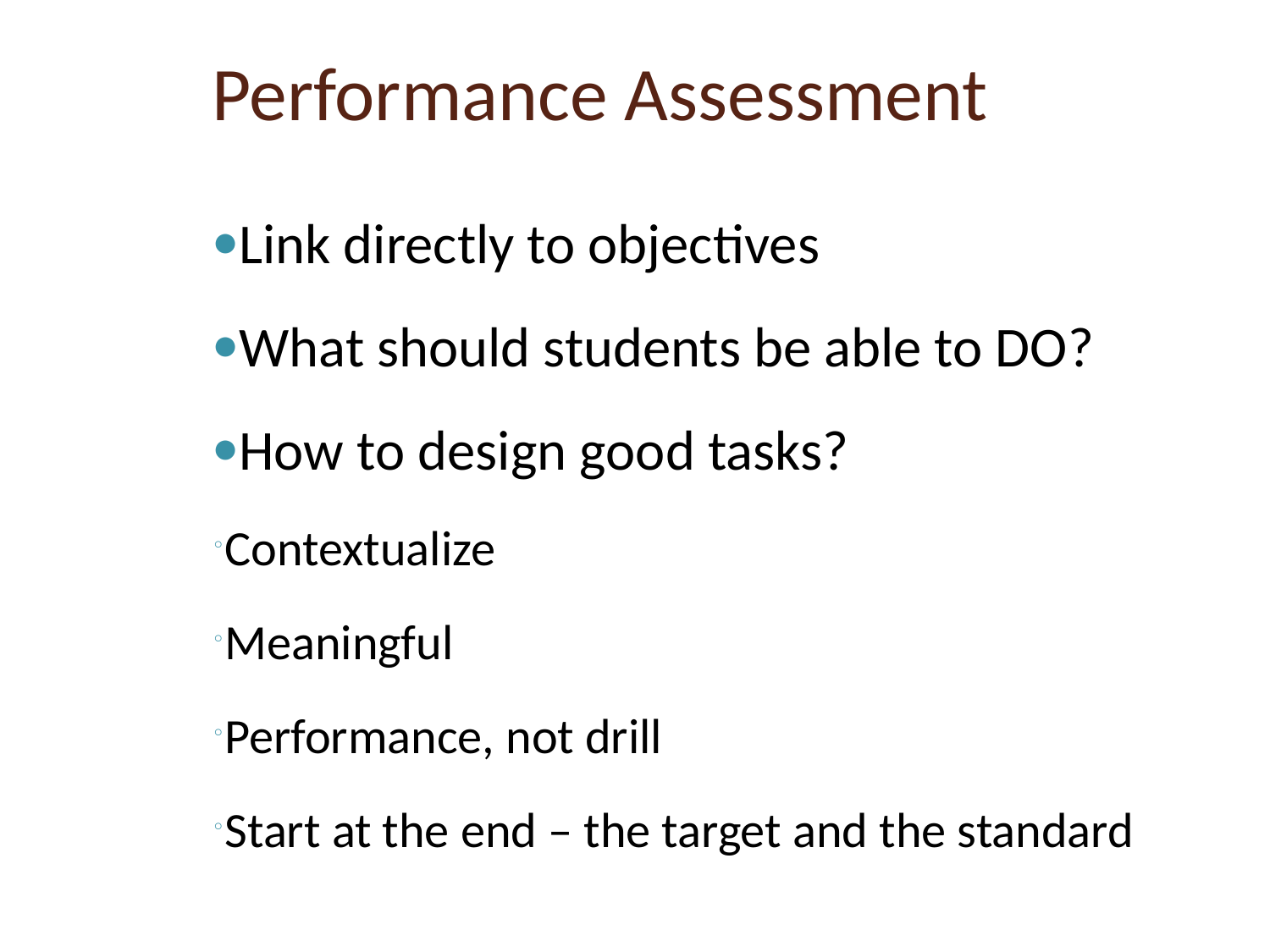

# Performance Assessment
Link directly to objectives
What should students be able to DO?
How to design good tasks?
Contextualize
Meaningful
Performance, not drill
Start at the end – the target and the standard